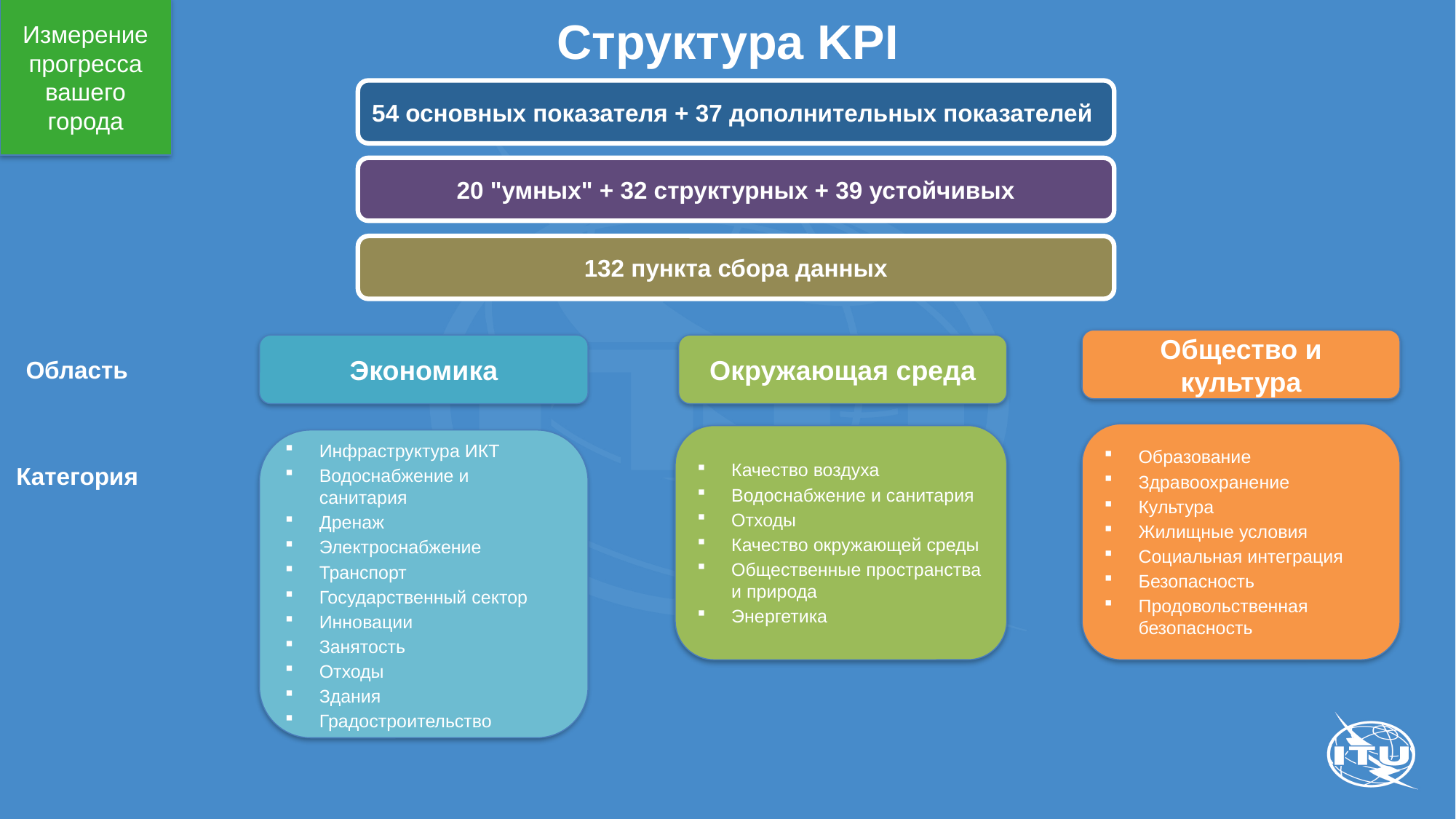

Измерение прогресса вашего города
Структура KPI
54 основных показателя + 37 дополнительных показателей
20 "умных" + 32 структурных + 39 устойчивых
132 пункта сбора данных
Общество и культура
Экономика
Окружающая среда
Область
Образование
Здравоохранение
Культура
Жилищные условия
Социальная интеграция
Безопасность
Продовольственная безопасность
Качество воздуха
Водоснабжение и санитария
Отходы
Качество окружающей среды
Общественные пространства и природа
Энергетика

Инфраструктура ИКТ
Водоснабжение и санитария
Дренаж
Электроснабжение
Транспорт
Государственный сектор
Инновации
Занятость
Отходы
Здания
Градостроительство

Категория